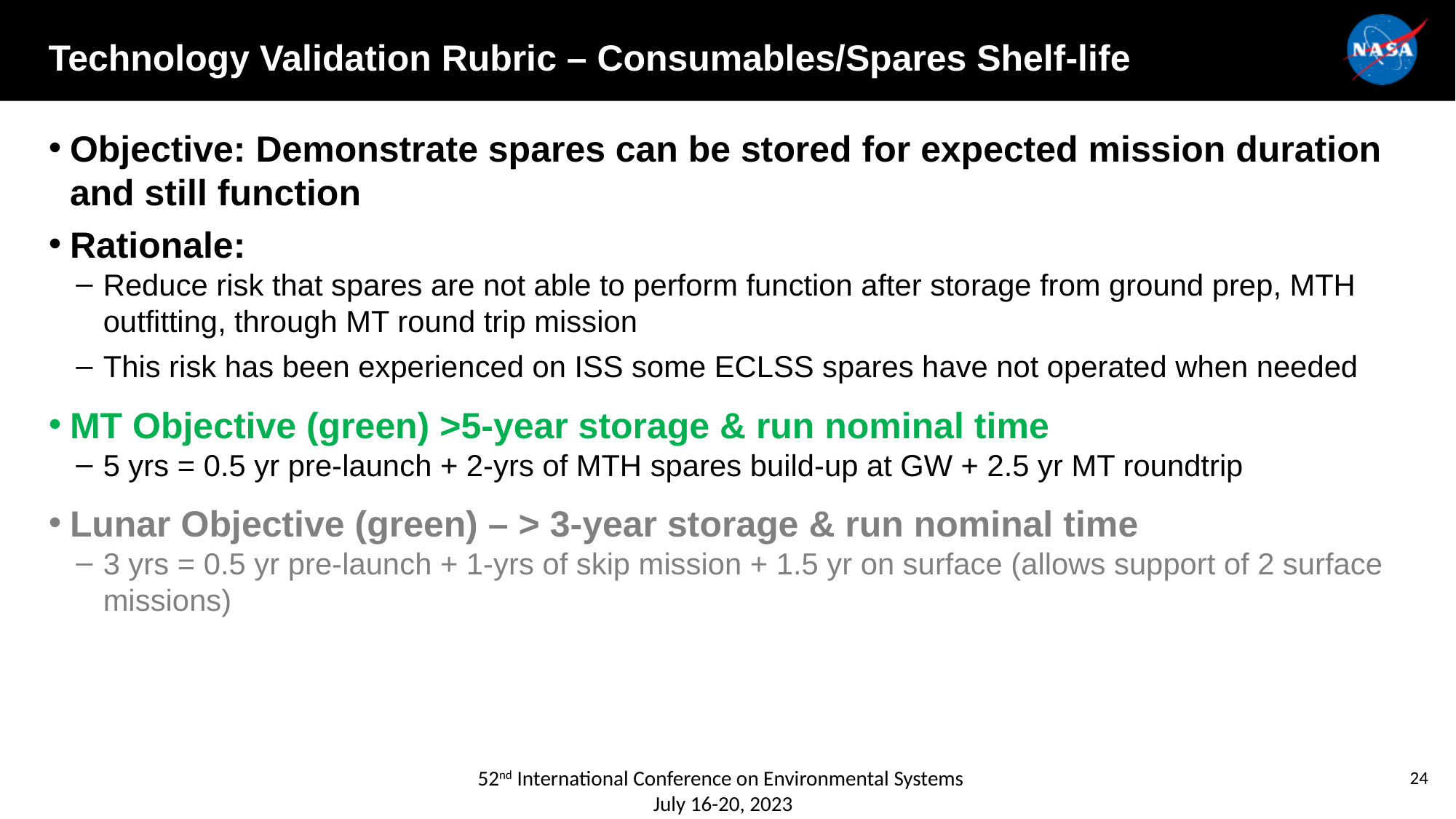

# Technology Validation Rubric – Consumables/Spares Shelf-life
Objective: Demonstrate spares can be stored for expected mission duration and still function
Rationale:
Reduce risk that spares are not able to perform function after storage from ground prep, MTH outfitting, through MT round trip mission
This risk has been experienced on ISS some ECLSS spares have not operated when needed
MT Objective (green) >5-year storage & run nominal time
5 yrs = 0.5 yr pre-launch + 2-yrs of MTH spares build-up at GW + 2.5 yr MT roundtrip
Lunar Objective (green) – > 3-year storage & run nominal time
3 yrs = 0.5 yr pre-launch + 1-yrs of skip mission + 1.5 yr on surface (allows support of 2 surface missions)

52nd International Conference on Environmental Systems
July 16-20, 2023
24